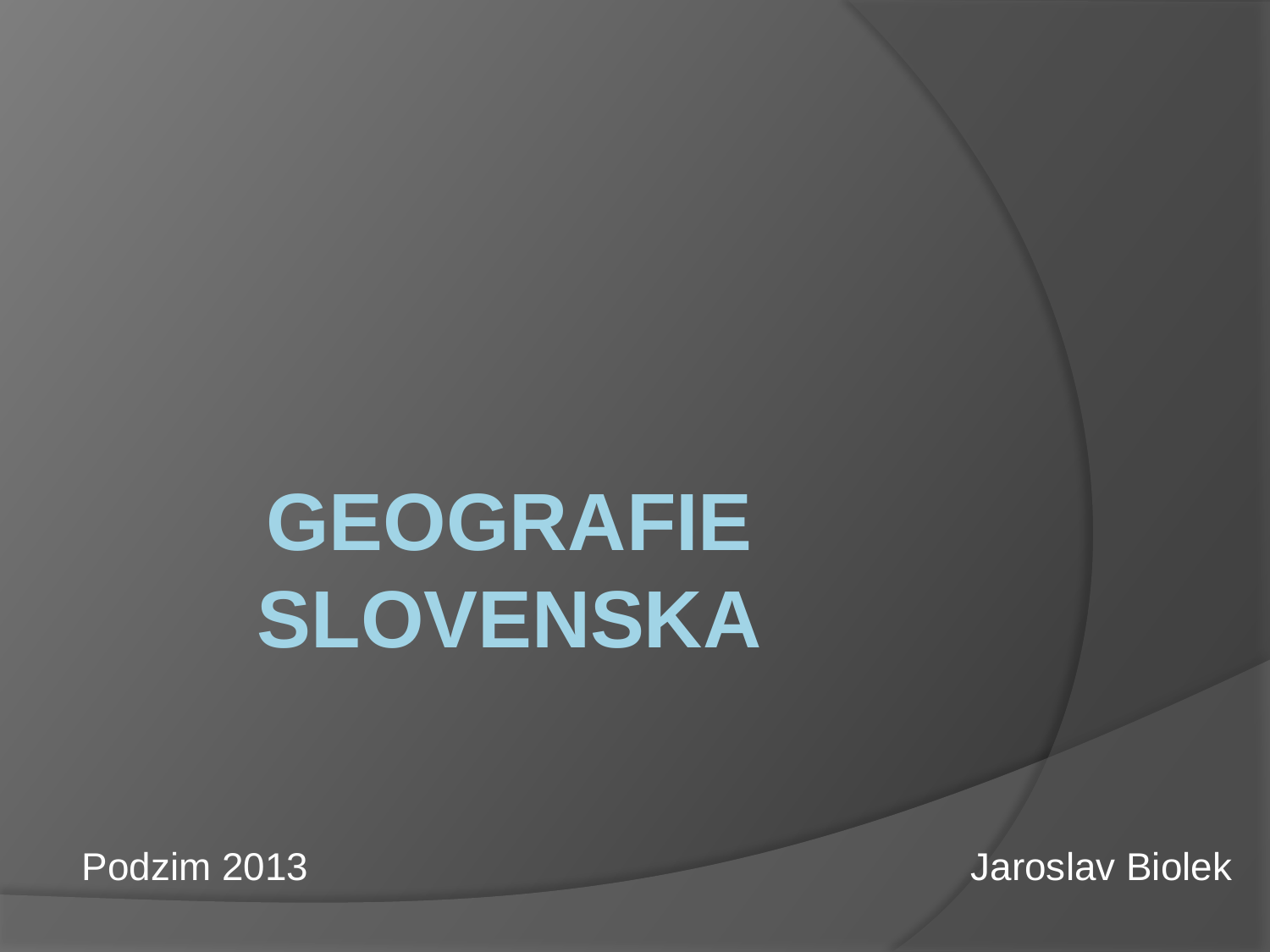

# Geografie Slovenska
Podzim 2013						Jaroslav Biolek